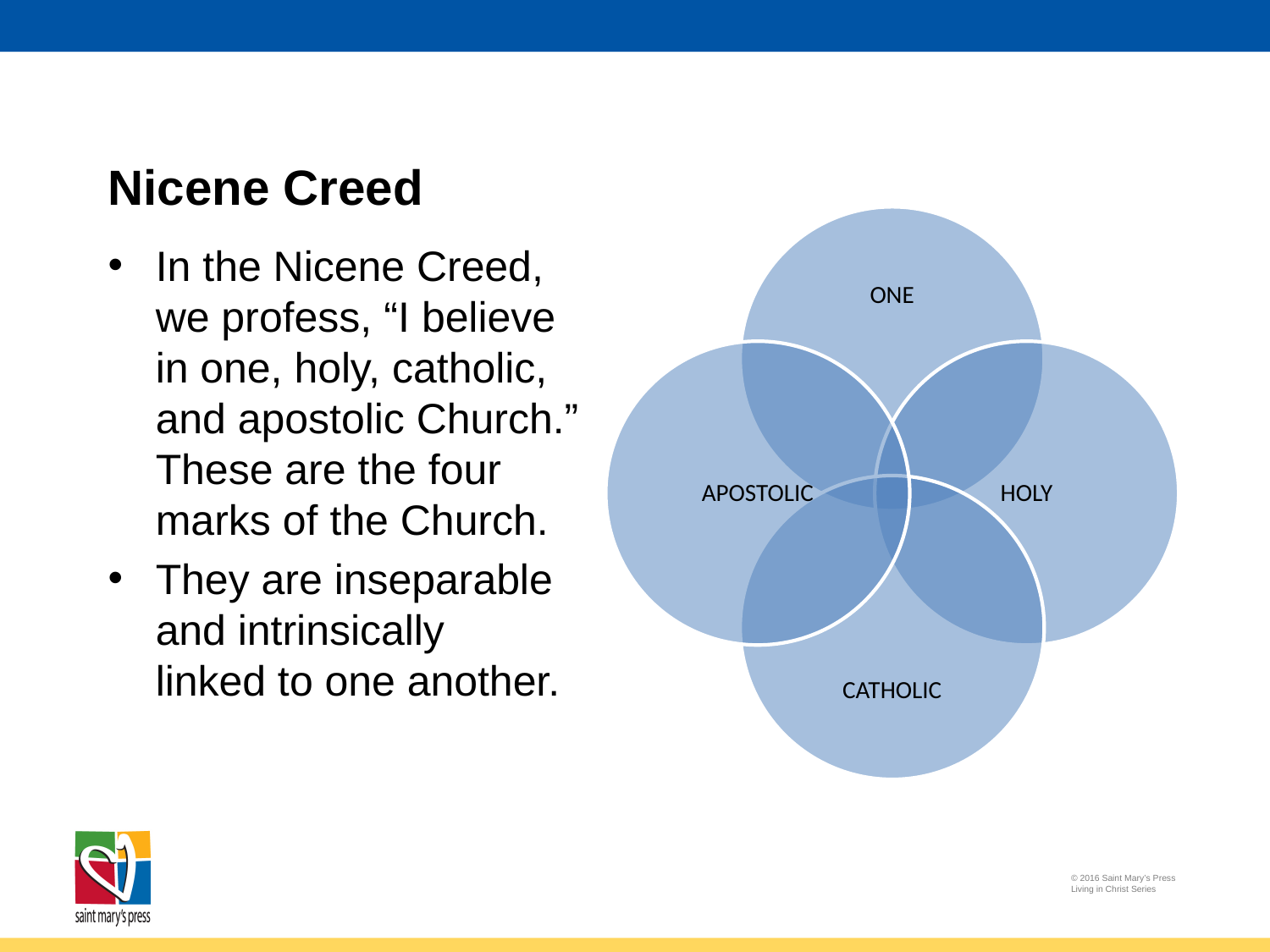

# Nicene Creed
ONE
HOLY
CATHOLIC
APOSTOLIC
In the Nicene Creed, we profess, “I believe in one, holy, catholic, and apostolic Church.” These are the four marks of the Church.
They are inseparable
and intrinsically
linked to one another.